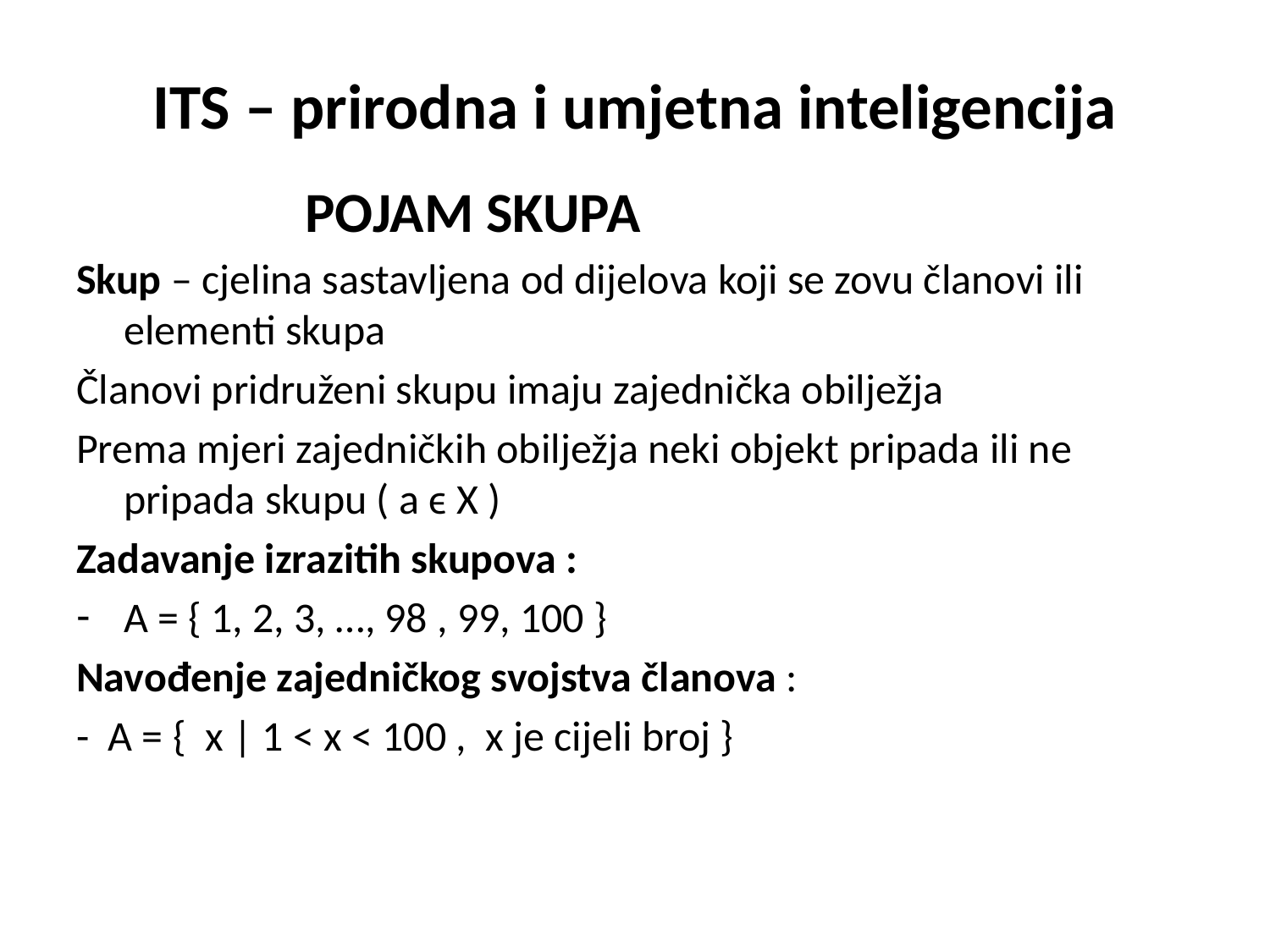

# ITS – prirodna i umjetna inteligencija
                  POJAM SKUPA
Skup – cjelina sastavljena od dijelova koji se zovu članovi ili elementi skupa
Članovi pridruženi skupu imaju zajednička obilježja
Prema mjeri zajedničkih obilježja neki objekt pripada ili ne pripada skupu ( a ϵ X )
Zadavanje izrazitih skupova :
A = { 1, 2, 3, …, 98 , 99, 100 }
Navođenje zajedničkog svojstva članova :
-  A = {  x | 1 < x < 100 ,  x je cijeli broj }